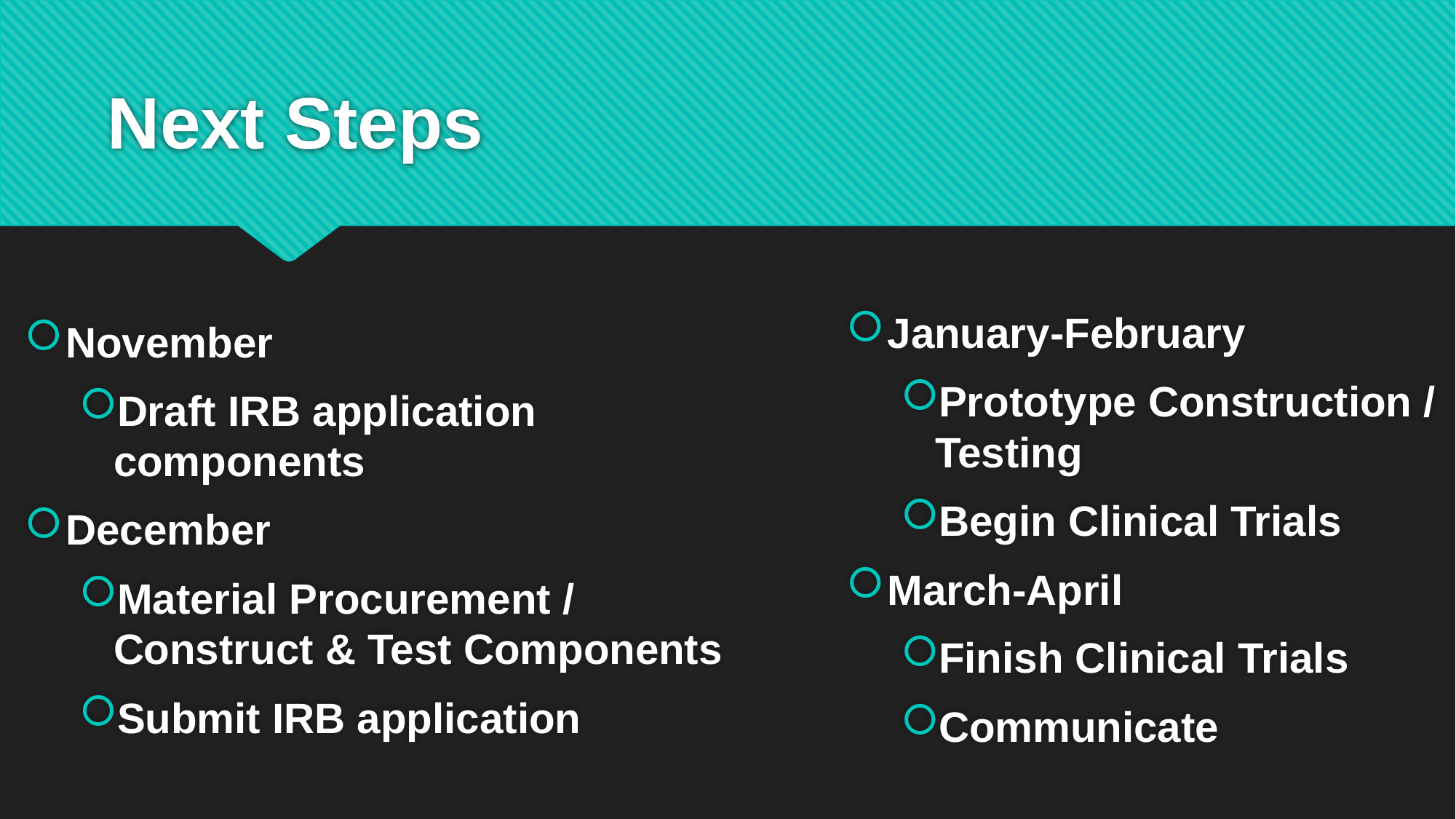

# Next Steps
November
Draft IRB application components
December
Material Procurement / Construct & Test Components
Submit IRB application
January-February
Prototype Construction / Testing
Begin Clinical Trials
March-April
Finish Clinical Trials
Communicate